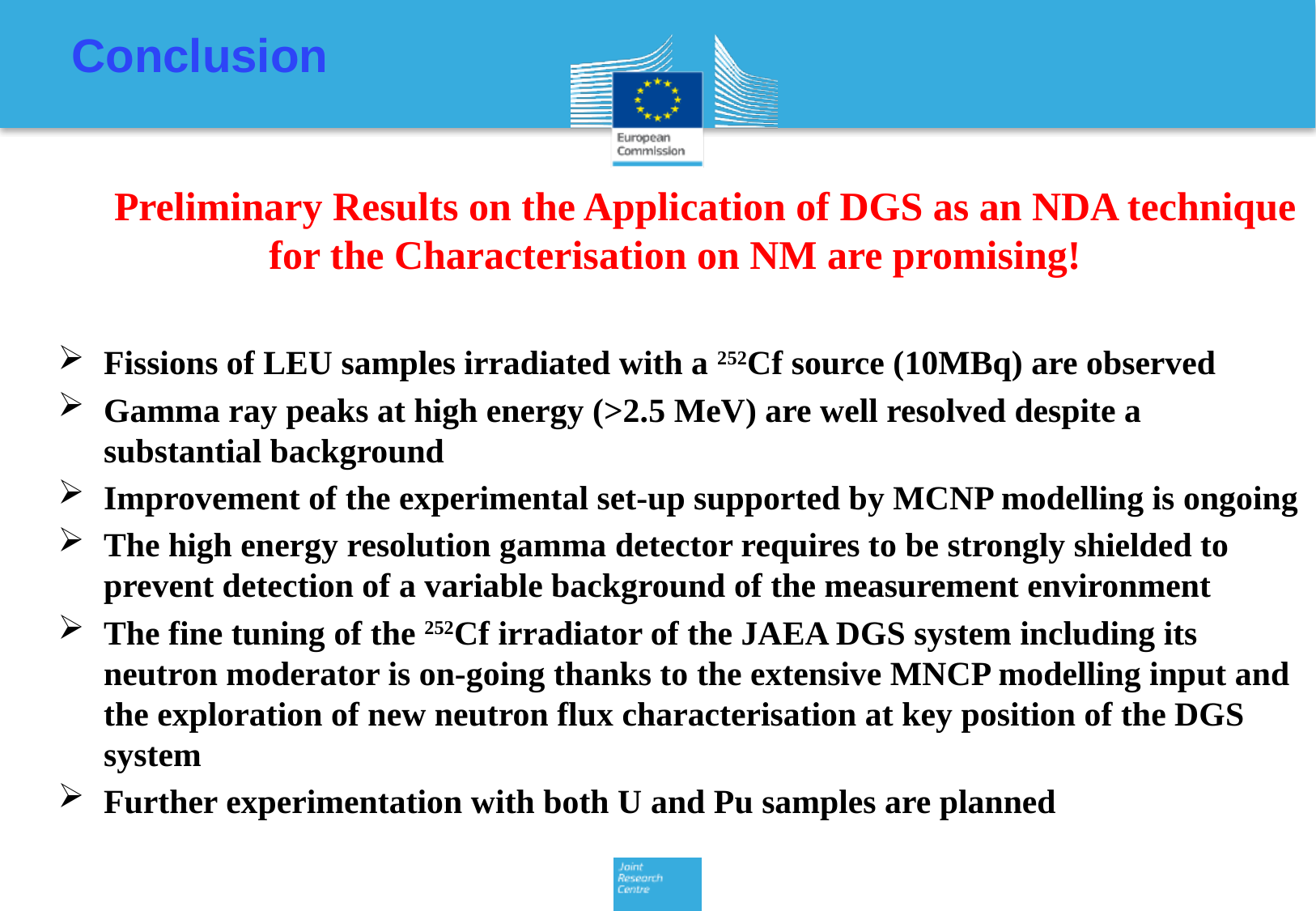

Conclusion
      Preliminary Results on the Application of DGS as an NDA technique for the Characterisation on NM are promising!

Fissions of LEU samples irradiated with a 252Cf source (10MBq) are observed
Gamma ray peaks at high energy (>2.5 MeV) are well resolved despite a substantial background
Improvement of the experimental set-up supported by MCNP modelling is ongoing
The high energy resolution gamma detector requires to be strongly shielded to prevent detection of a variable background of the measurement environment
The fine tuning of the 252Cf irradiator of the JAEA DGS system including its neutron moderator is on-going thanks to the extensive MNCP modelling input and the exploration of new neutron flux characterisation at key position of the DGS system
Further experimentation with both U and Pu samples are planned